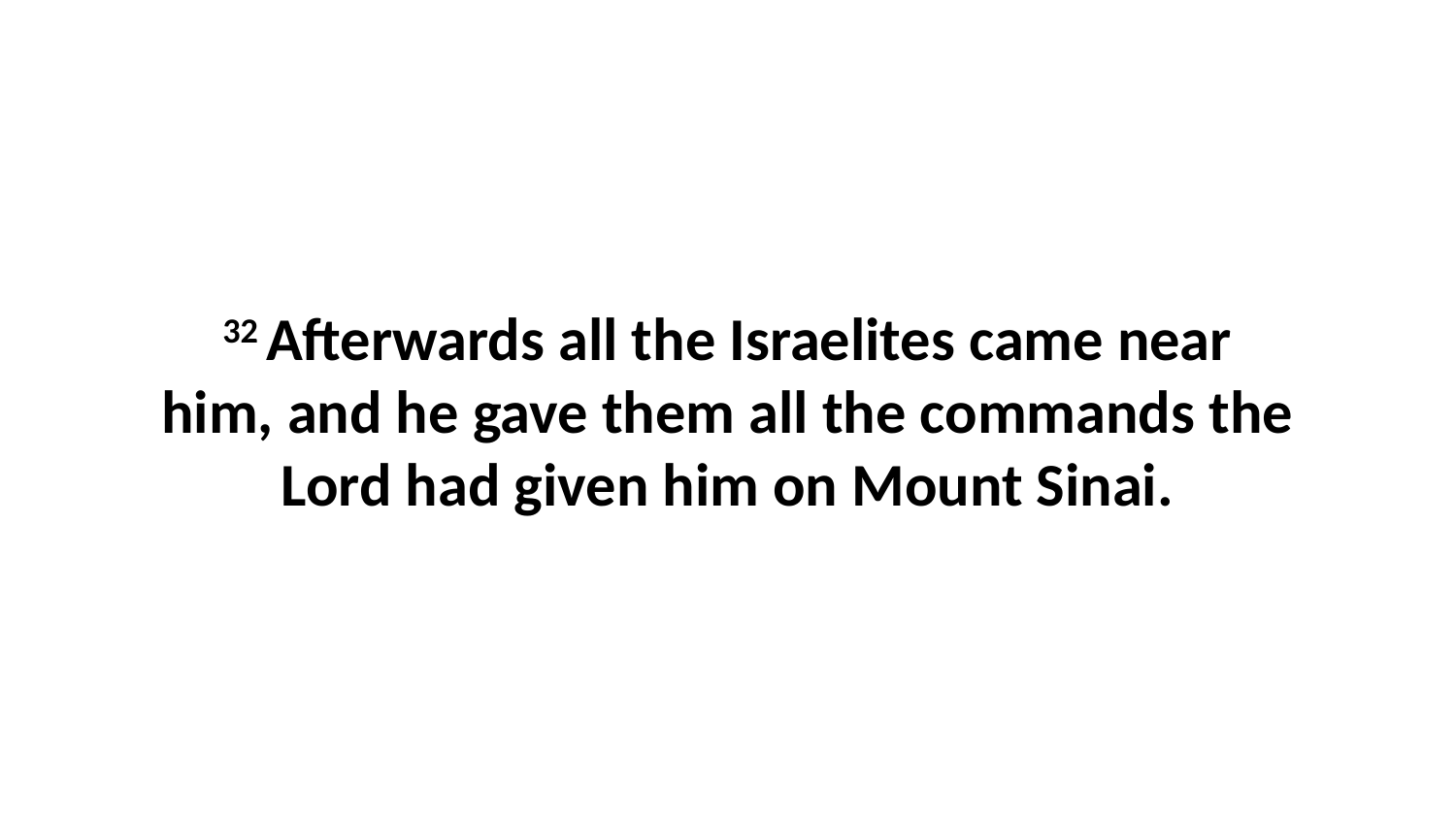

32 Afterwards all the Israelites came near him, and he gave them all the commands the Lord had given him on Mount Sinai.